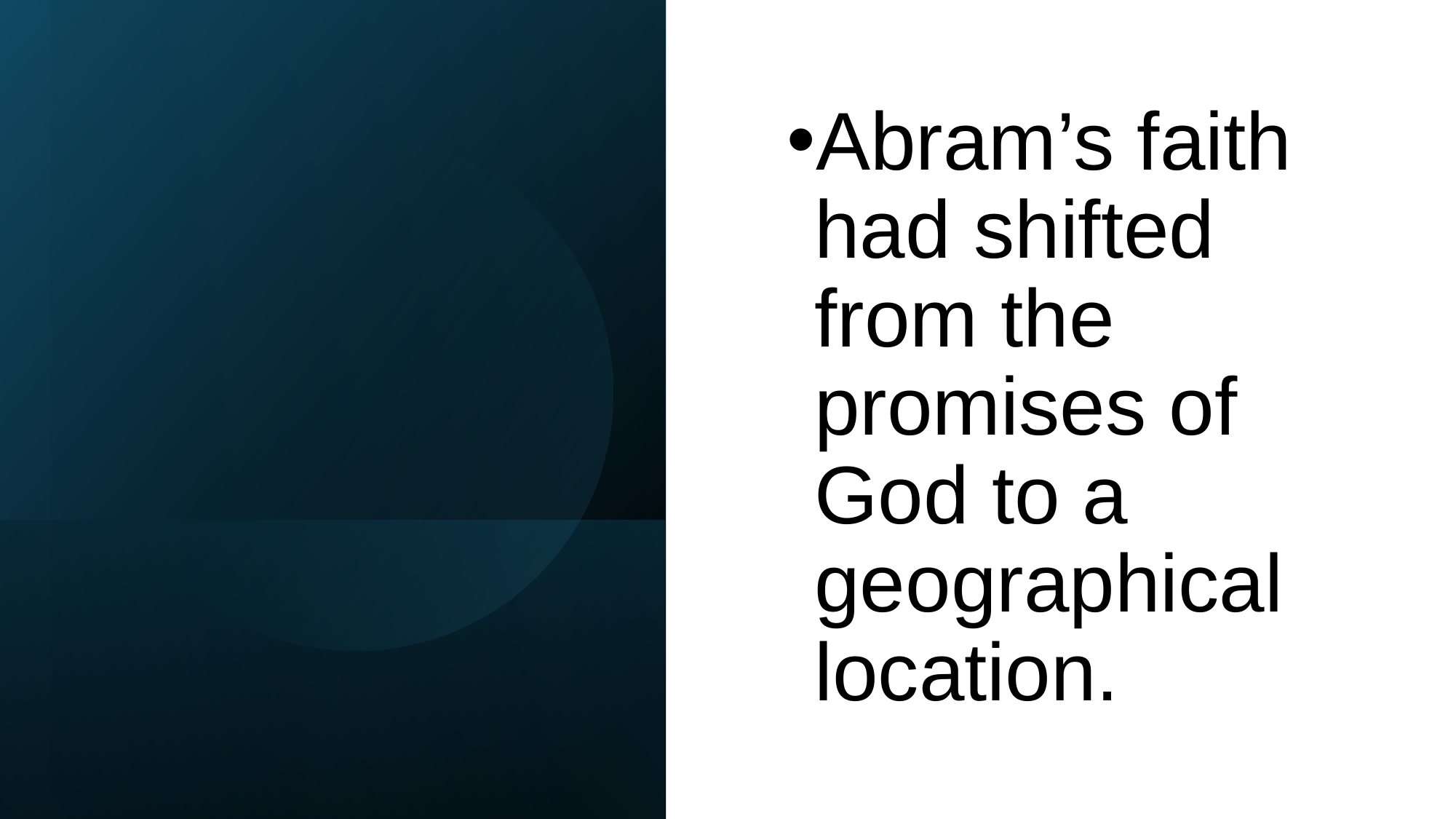

#

Abram’s faith had shifted from the promises of God to a geographical location.